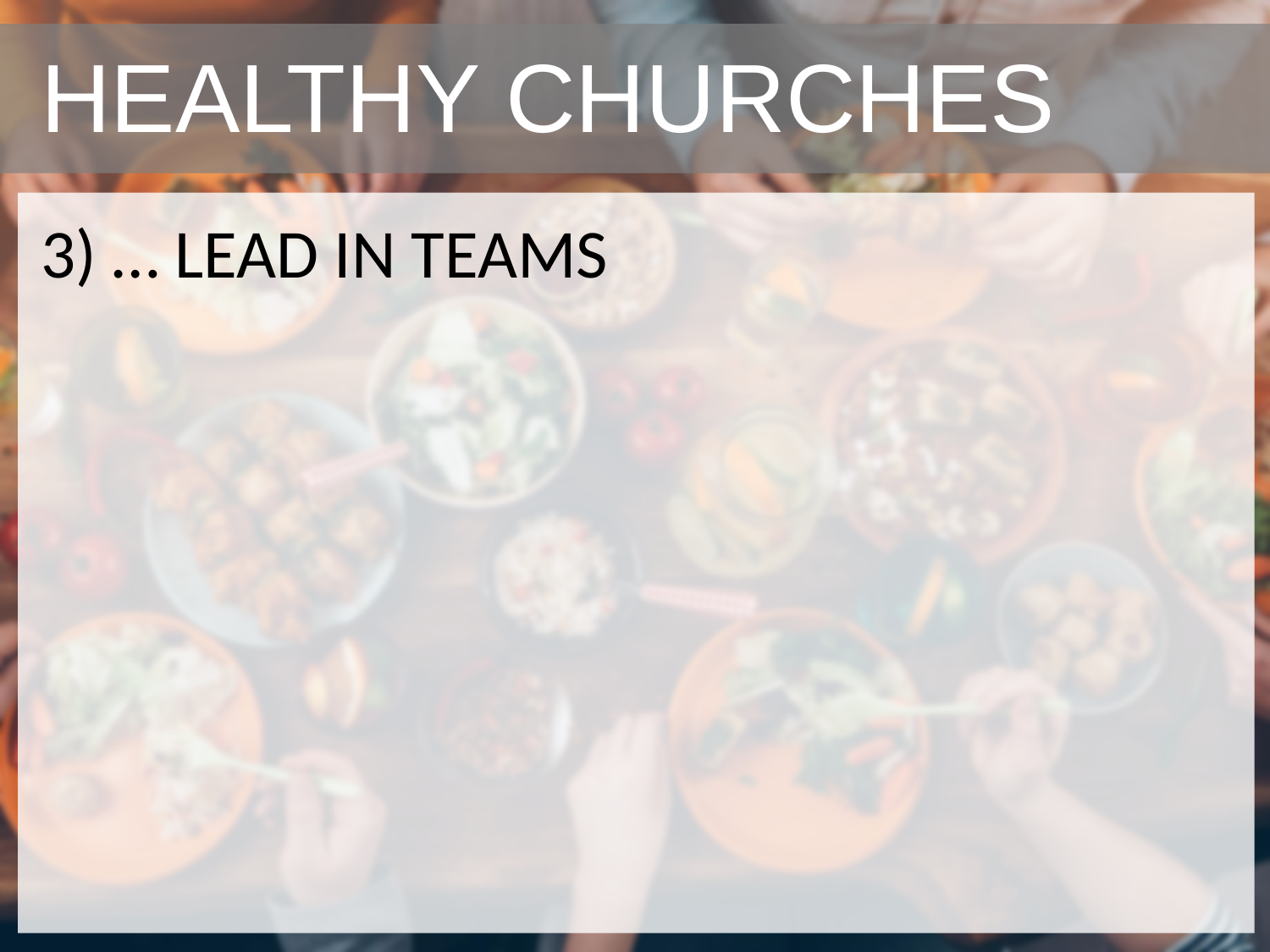

# HEALTHY CHURCHES
3) … lead in teams